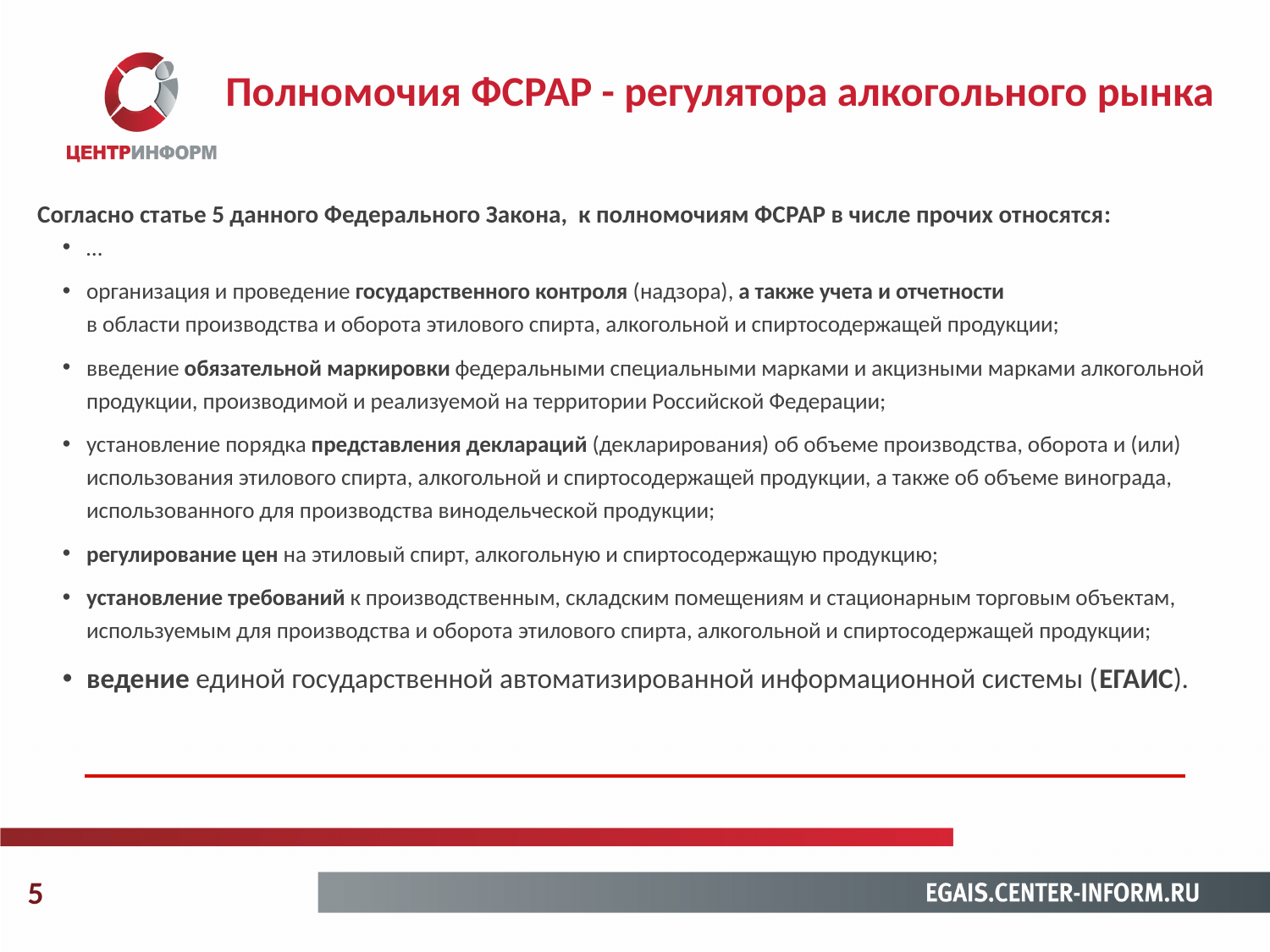

Полномочия ФСРАР - регулятора алкогольного рынка
Согласно статье 5 данного Федерального Закона,  к полномочиям ФСРАР в числе прочих относятся:
…
организация и проведение государственного контроля (надзора), а также учета и отчетности                                         в области производства и оборота этилового спирта, алкогольной и спиртосодержащей продукции;
введение обязательной маркировки федеральными специальными марками и акцизными марками алкогольной продукции, производимой и реализуемой на территории Российской Федерации;
установление порядка представления деклараций (декларирования) об объеме производства, оборота и (или) использования этилового спирта, алкогольной и спиртосодержащей продукции, а также об объеме винограда, использованного для производства винодельческой продукции;
регулирование цен на этиловый спирт, алкогольную и спиртосодержащую продукцию;
установление требований к производственным, складским помещениям и стационарным торговым объектам, используемым для производства и оборота этилового спирта, алкогольной и спиртосодержащей продукции;
ведение единой государственной автоматизированной информационной системы (ЕГАИС).
5